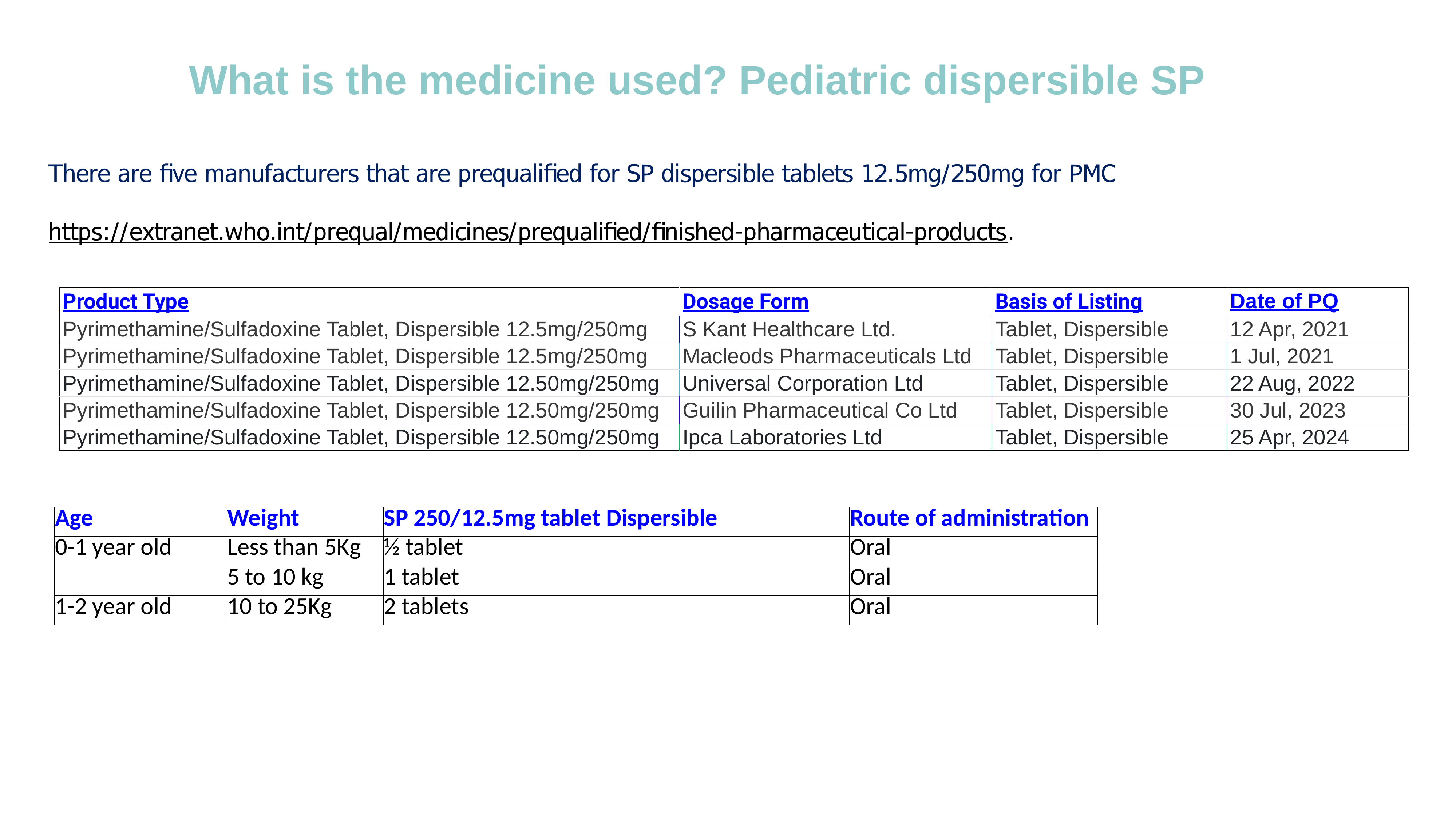

What is the medicine used? Pediatric dispersible SP
There are five manufacturers that are prequalified for SP dispersible tablets 12.5mg/250mg for PMC

https://extranet.who.int/prequal/medicines/prequalified/finished-pharmaceutical-products.
| Product Type | Dosage Form | Basis of Listing | Date of PQ |
| --- | --- | --- | --- |
| Pyrimethamine/Sulfadoxine Tablet, Dispersible 12.5mg/250mg | S Kant Healthcare Ltd. | Tablet, Dispersible | 12 Apr, 2021 |
| Pyrimethamine/Sulfadoxine Tablet, Dispersible 12.5mg/250mg | Macleods Pharmaceuticals Ltd | Tablet, Dispersible | 1 Jul, 2021 |
| Pyrimethamine/Sulfadoxine Tablet, Dispersible 12.50mg/250mg | Universal Corporation Ltd | Tablet, Dispersible | 22 Aug, 2022 |
| Pyrimethamine/Sulfadoxine Tablet, Dispersible 12.50mg/250mg | Guilin Pharmaceutical Co Ltd | Tablet, Dispersible | 30 Jul, 2023 |
| Pyrimethamine/Sulfadoxine Tablet, Dispersible 12.50mg/250mg | Ipca Laboratories Ltd | Tablet, Dispersible | 25 Apr, 2024 |
| Age | Weight | SP 250/12.5mg tablet Dispersible | Route of administration |
| --- | --- | --- | --- |
| 0-1 year old | Less than 5Kg | ½ tablet | Oral |
|  | 5 to 10 kg | 1 tablet | Oral |
| 1-2 year old | 10 to 25Kg | 2 tablets | Oral |